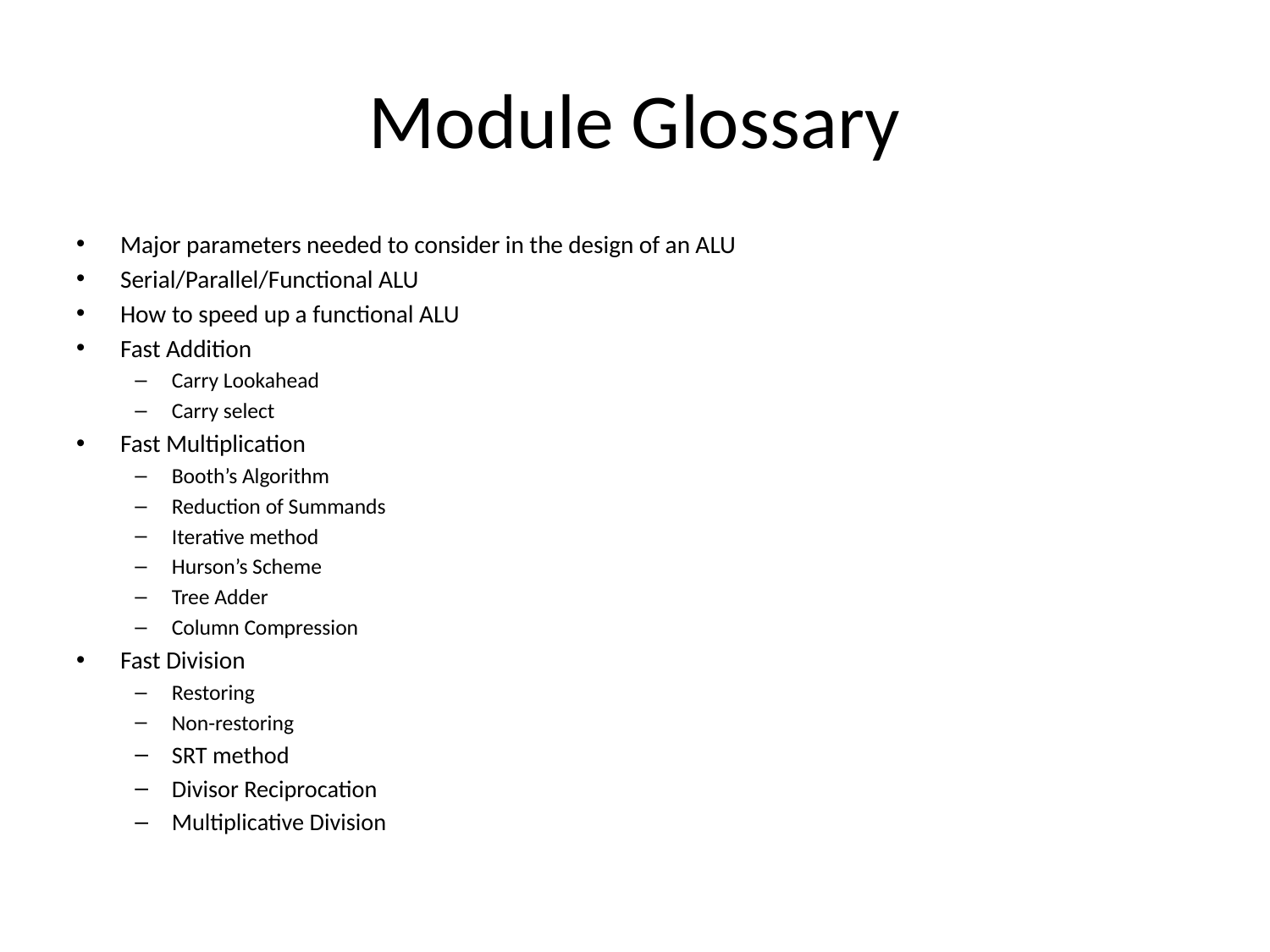

# Module Glossary
Major parameters needed to consider in the design of an ALU
Serial/Parallel/Functional ALU
How to speed up a functional ALU
Fast Addition
Carry Lookahead
Carry select
Fast Multiplication
Booth’s Algorithm
Reduction of Summands
Iterative method
Hurson’s Scheme
Tree Adder
Column Compression
Fast Division
Restoring
Non-restoring
SRT method
Divisor Reciprocation
Multiplicative Division